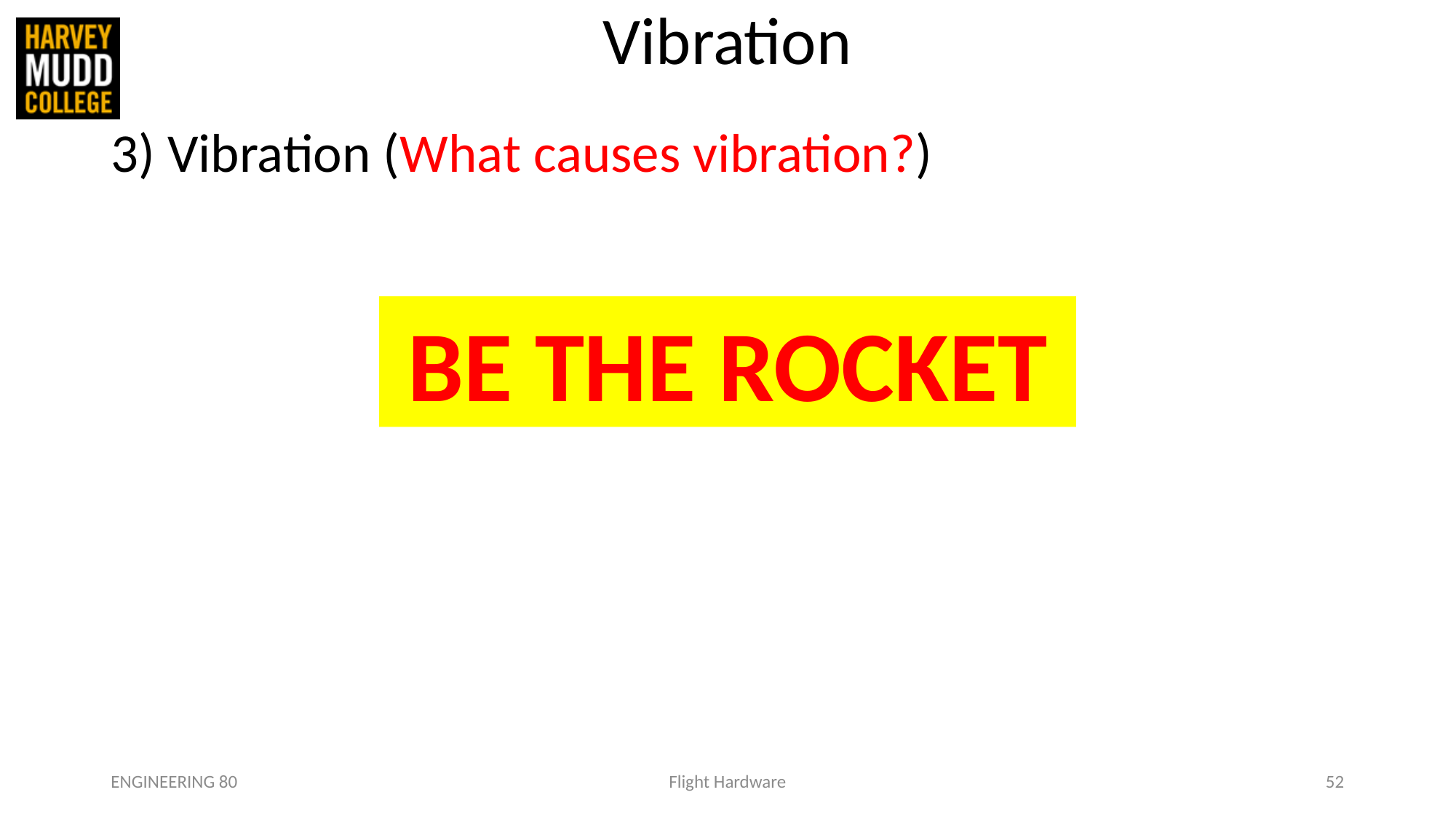

# Vibration
3) Vibration (What causes vibration?)

BE THE ROCKET
ENGINEERING 80
Flight Hardware
52